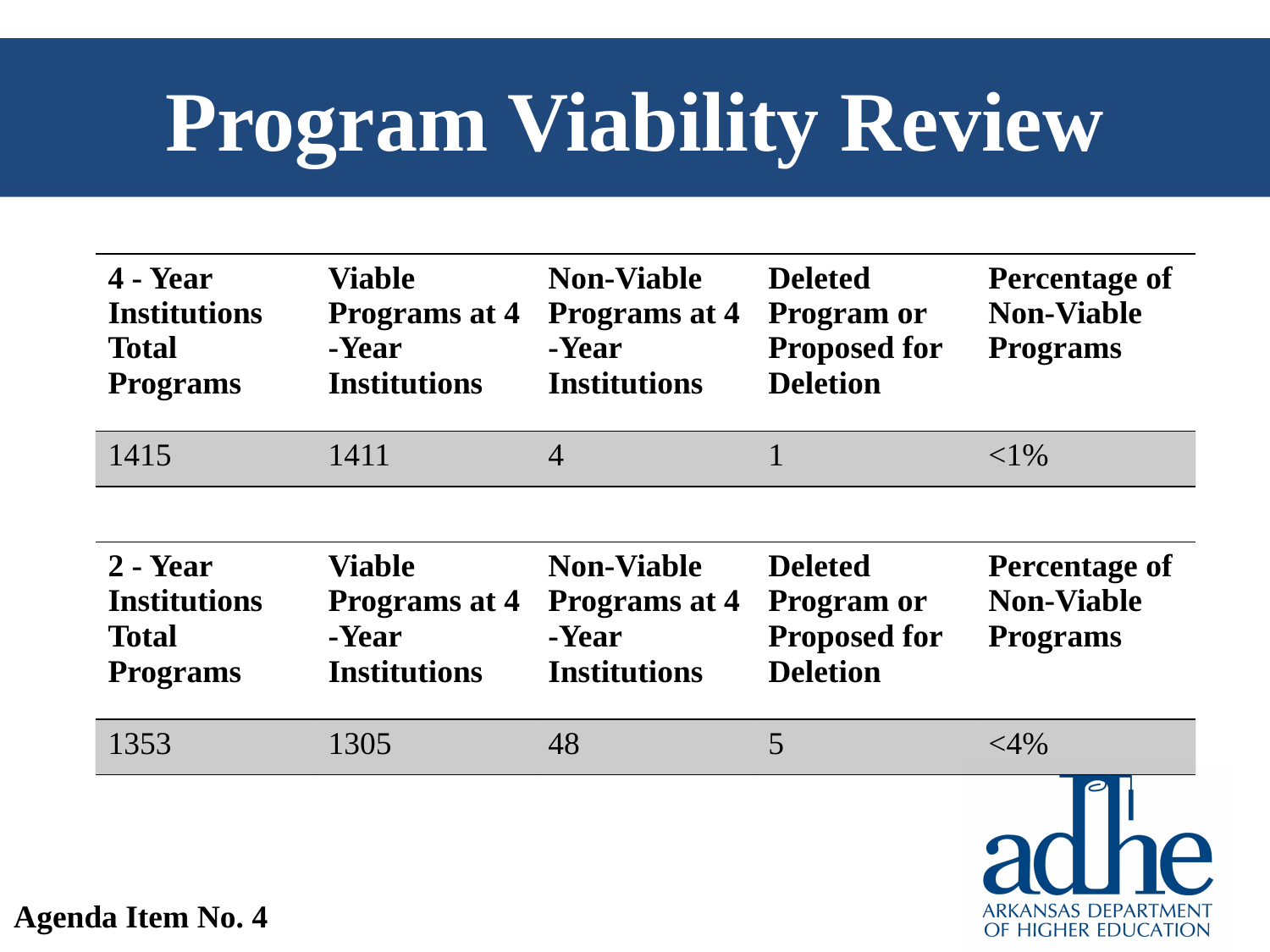

# Program Viability Review
| 4 - Year Institutions Total Programs | Viable Programs at 4 -Year Institutions | Non-Viable Programs at 4 -Year Institutions | Deleted Program or Proposed for Deletion | Percentage of Non-Viable Programs |
| --- | --- | --- | --- | --- |
| 1415 | 1411 | 4 | 1 | <1% |
| 2 - Year Institutions Total Programs | Viable Programs at 4 -Year Institutions | Non-Viable Programs at 4 -Year Institutions | Deleted Program or Proposed for Deletion | Percentage of Non-Viable Programs |
| --- | --- | --- | --- | --- |
| 1353 | 1305 | 48 | 5 | <4% |
Agenda Item No. 4